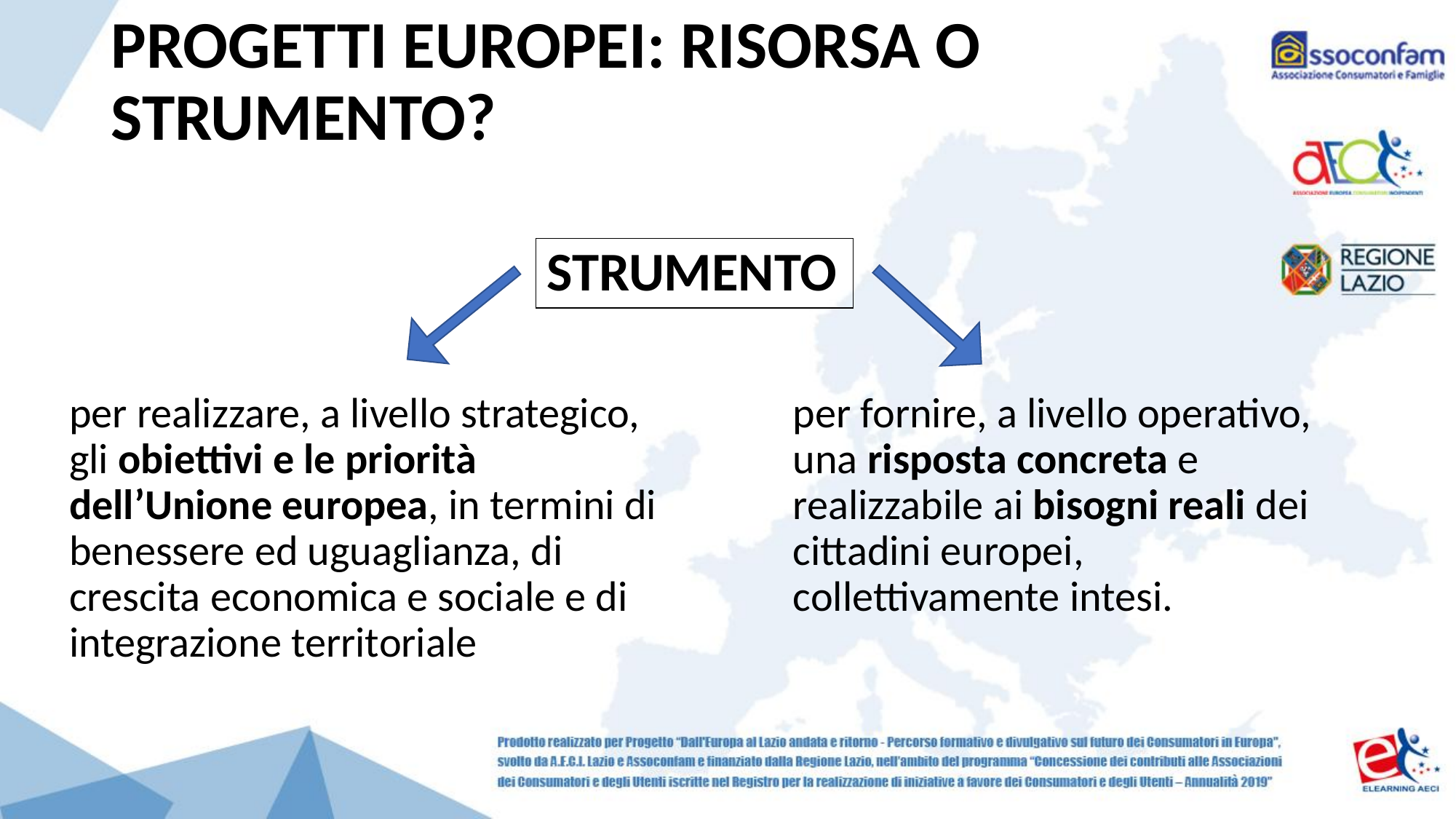

# PROGETTI EUROPEI: RISORSA O STRUMENTO?
STRUMENTO

per realizzare, a livello strategico, gli obiettivi e le priorità dell’Unione europea, in termini di benessere ed uguaglianza, di crescita economica e sociale e di integrazione territoriale
per fornire, a livello operativo, una risposta concreta e realizzabile ai bisogni reali dei cittadini europei, collettivamente intesi.